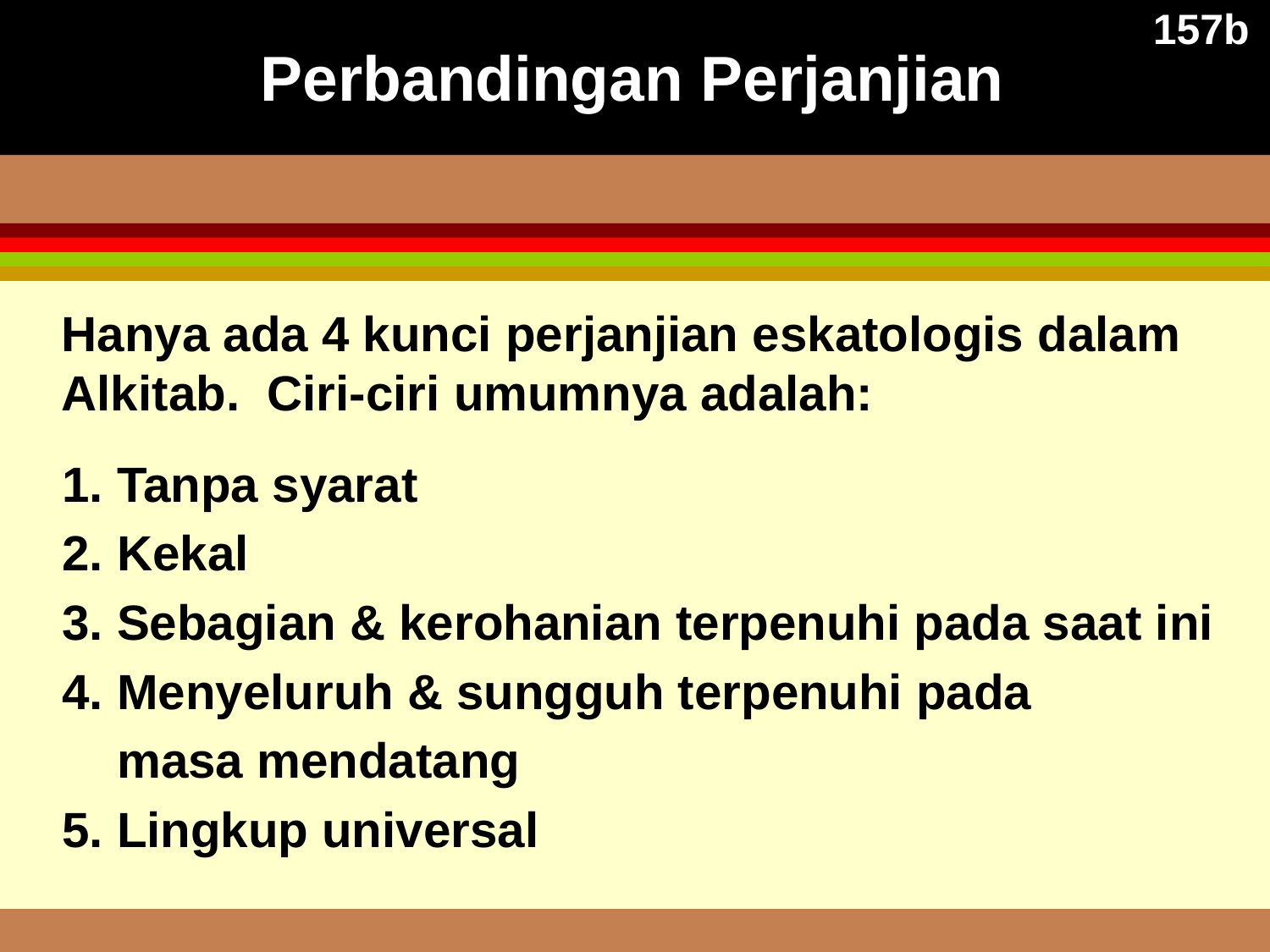

# Perbandingan Perjanjian
157b
Hanya ada 4 kunci perjanjian eskatologis dalam Alkitab.  Ciri-ciri umumnya adalah:
1. Tanpa syarat
2. Kekal
3. Sebagian & kerohanian terpenuhi pada saat ini
4. Menyeluruh & sungguh terpenuhi pada
    masa mendatang
5. Lingkup universal